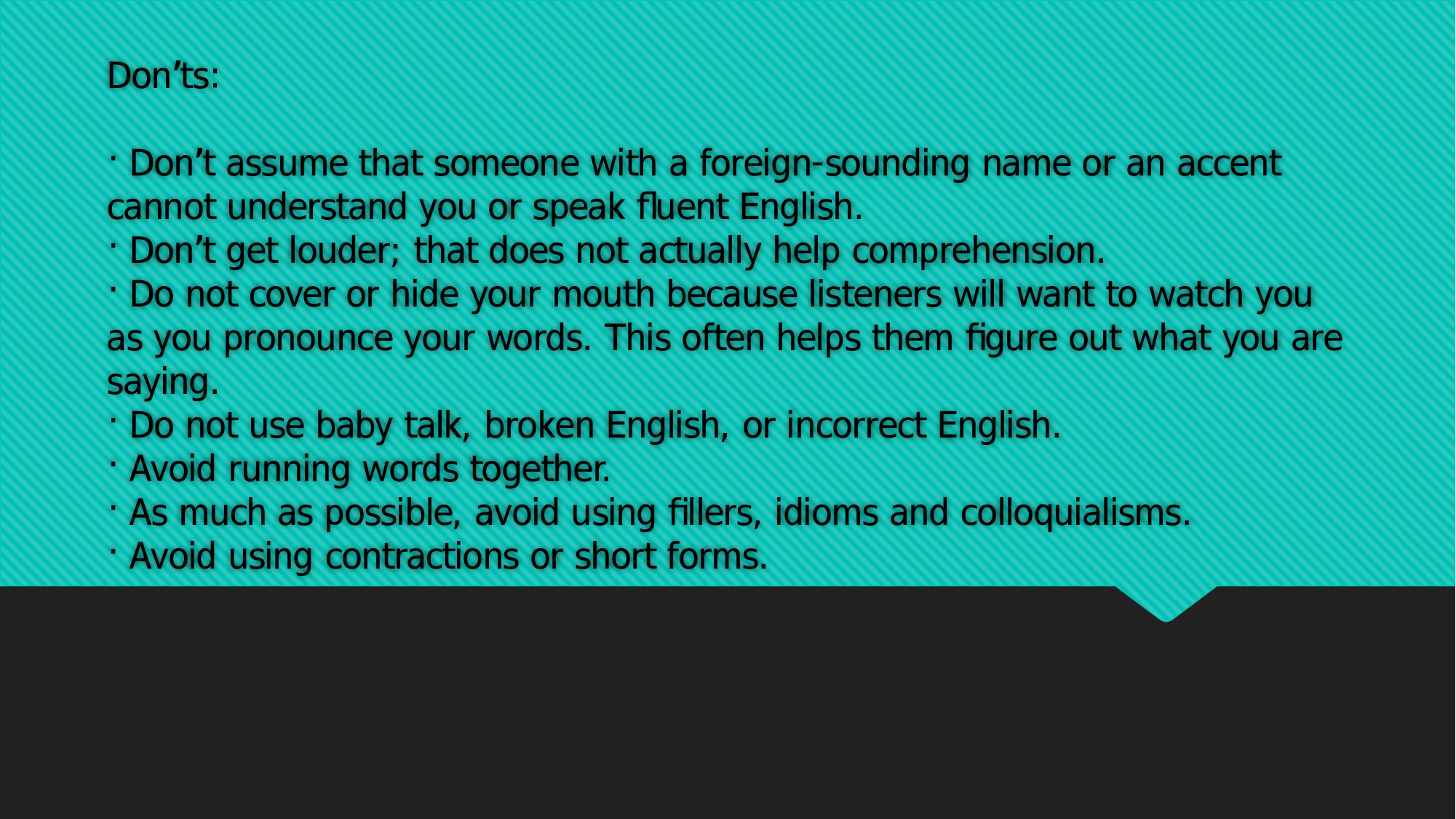

# Don’ts: · Don’t assume that someone with a foreign-sounding name or an accent cannot understand you or speak fluent English. · Don’t get louder; that does not actually help comprehension. · Do not cover or hide your mouth because listeners will want to watch you as you pronounce your words. This often helps them figure out what you are saying. · Do not use baby talk, broken English, or incorrect English. · Avoid running words together. · As much as possible, avoid using fillers, idioms and colloquialisms. · Avoid using contractions or short forms.